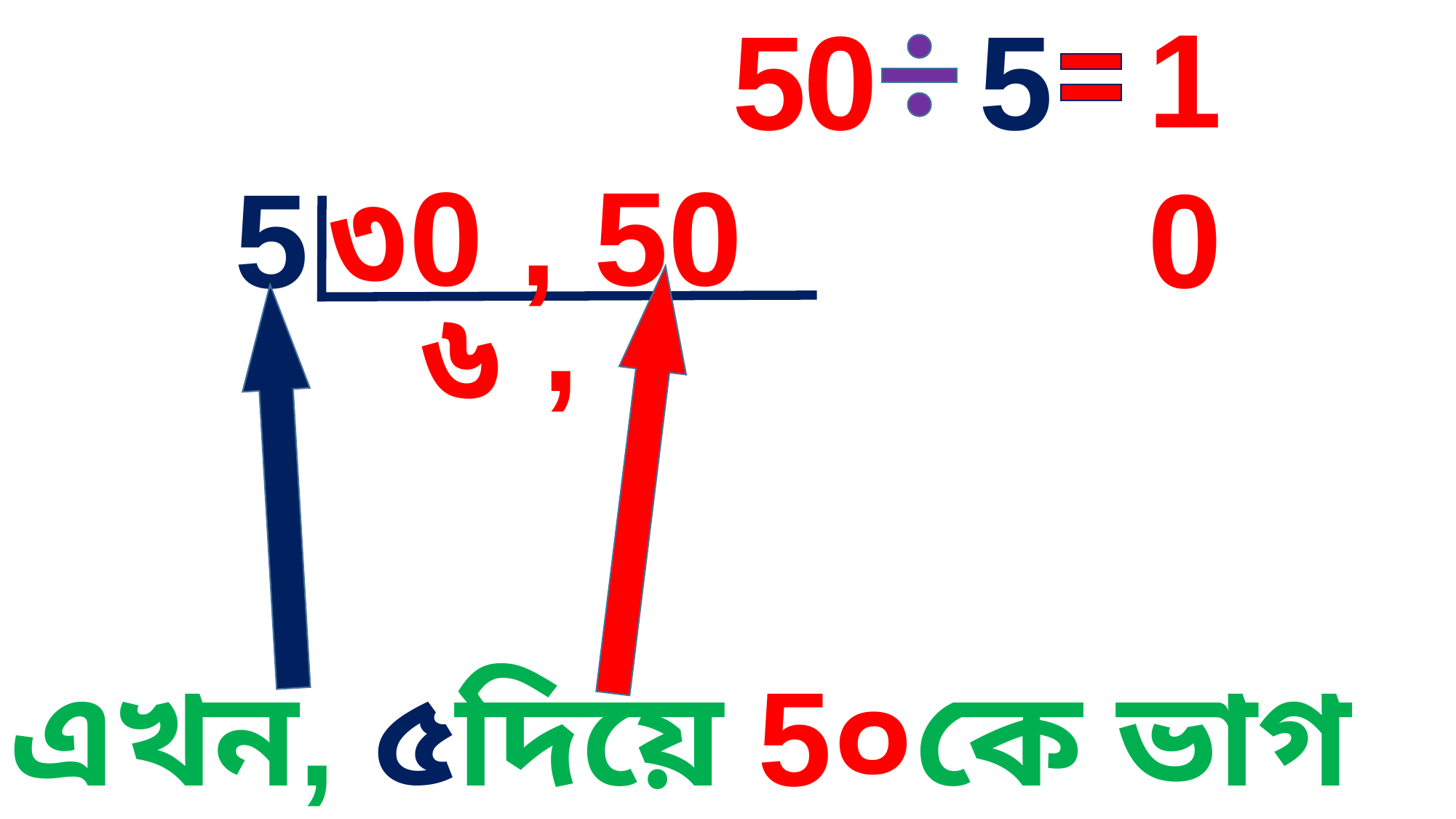

10
5
0
5

৩0 , 50
5
,

এখন, ৫দিয়ে 5০কে ভাগ করবো
৬